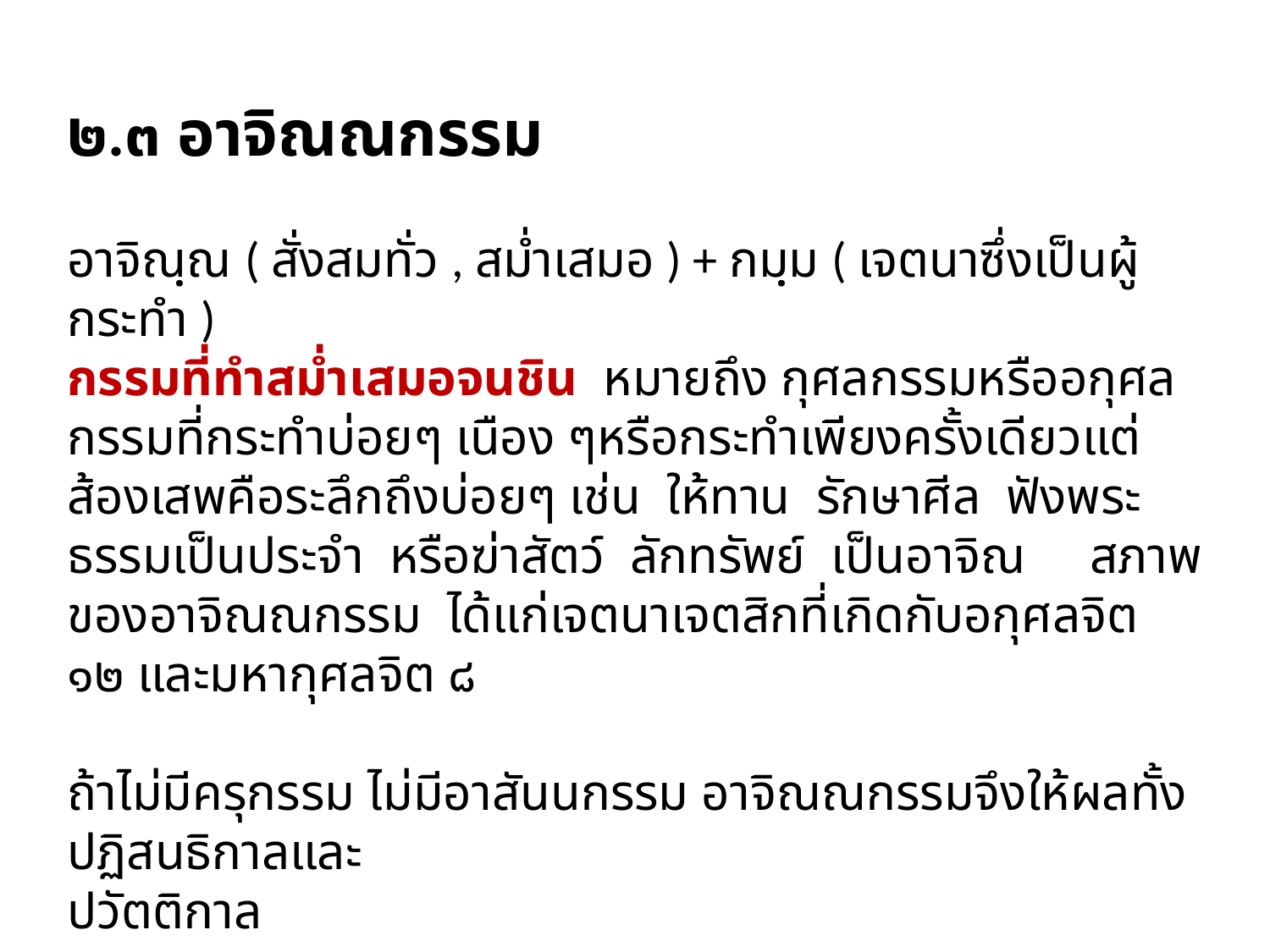

๒.๓ อาจิณณกรรม

อาจิณฺณ ( สั่งสมทั่ว , สม่ำเสมอ ) + กมฺม ( เจตนาซึ่งเป็นผู้กระทำ )
กรรมที่ทำสม่ำเสมอจนชิน  หมายถึง กุศลกรรมหรืออกุศลกรรมที่กระทำบ่อยๆ เนือง ๆหรือกระทำเพียงครั้งเดียวแต่ส้องเสพคือระลึกถึงบ่อยๆ เช่น  ให้ทาน  รักษาศีล  ฟังพระธรรมเป็นประจำ  หรือฆ่าสัตว์  ลักทรัพย์  เป็นอาจิณ     สภาพของอาจิณณกรรม  ได้แก่เจตนาเจตสิกที่เกิดกับอกุศลจิต ๑๒ และมหากุศลจิต ๘

ถ้าไม่มีครุกรรม ไม่มีอาสันนกรรม อาจิณณกรรมจึงให้ผลทั้งปฏิสนธิกาลและ
ปวัตติกาล